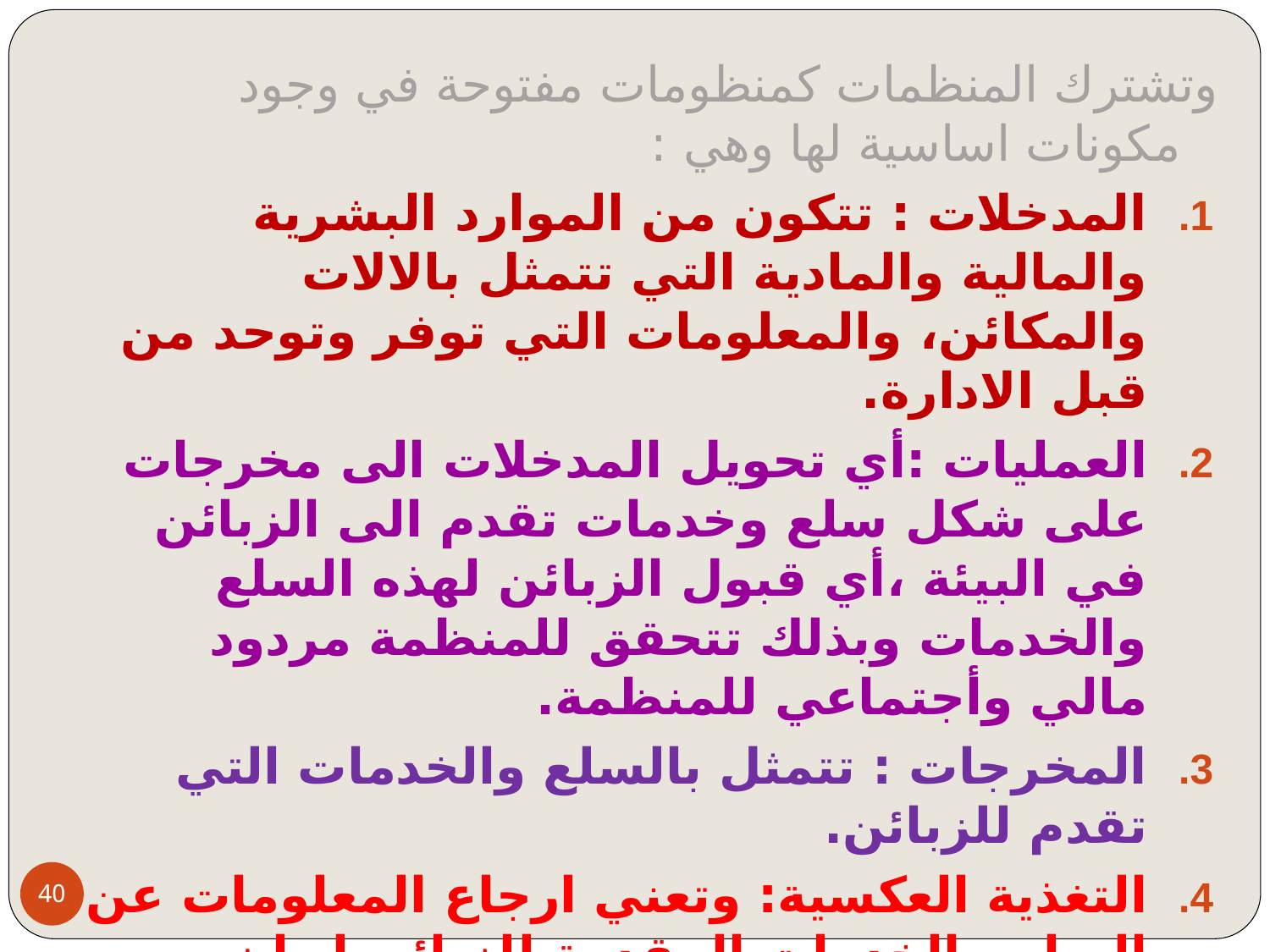

وتشترك المنظمات كمنظومات مفتوحة في وجود مكونات اساسية لها وهي :
المدخلات : تتكون من الموارد البشرية والمالية والمادية التي تتمثل بالالات والمكائن، والمعلومات التي توفر وتوحد من قبل الادارة.
العمليات :أي تحويل المدخلات الى مخرجات على شكل سلع وخدمات تقدم الى الزبائن في البيئة ،أي قبول الزبائن لهذه السلع والخدمات وبذلك تتحقق للمنظمة مردود مالي وأجتماعي للمنظمة.
المخرجات : تتمثل بالسلع والخدمات التي تقدم للزبائن.
التغذية العكسية: وتعني ارجاع المعلومات عن السلع والخدمات المقدمة للزبائن لبيان الانحرافات أي معرفة مدى رضى الزبائن عن هذه السلع والخدمات لغرض تدعيم الايجابيات واجراء التعديلات للانحرافات السلبية.
40